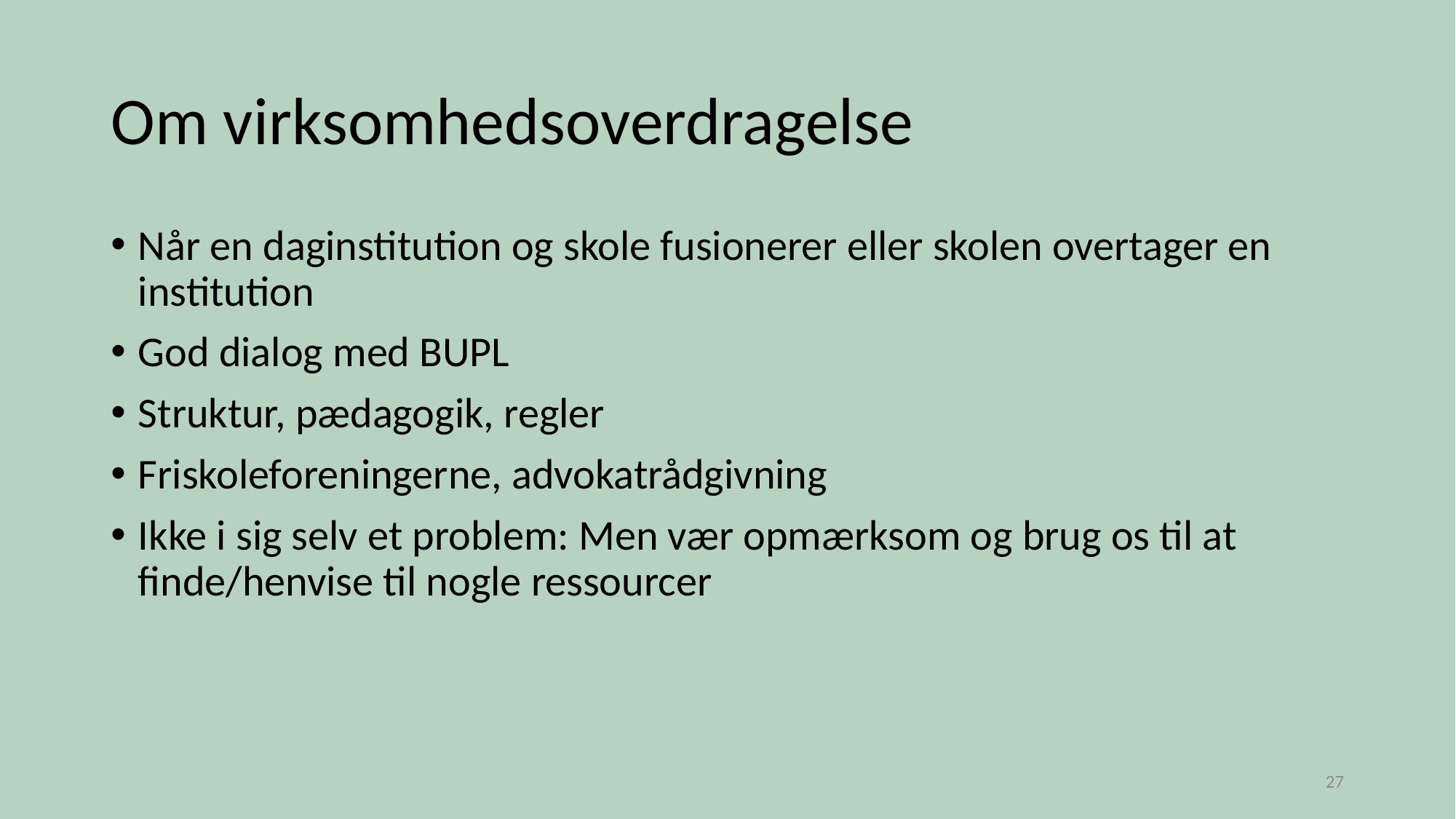

# Om virksomhedsoverdragelse
Når en daginstitution og skole fusionerer eller skolen overtager en institution
God dialog med BUPL
Struktur, pædagogik, regler
Friskoleforeningerne, advokatrådgivning
Ikke i sig selv et problem: Men vær opmærksom og brug os til at finde/henvise til nogle ressourcer

27